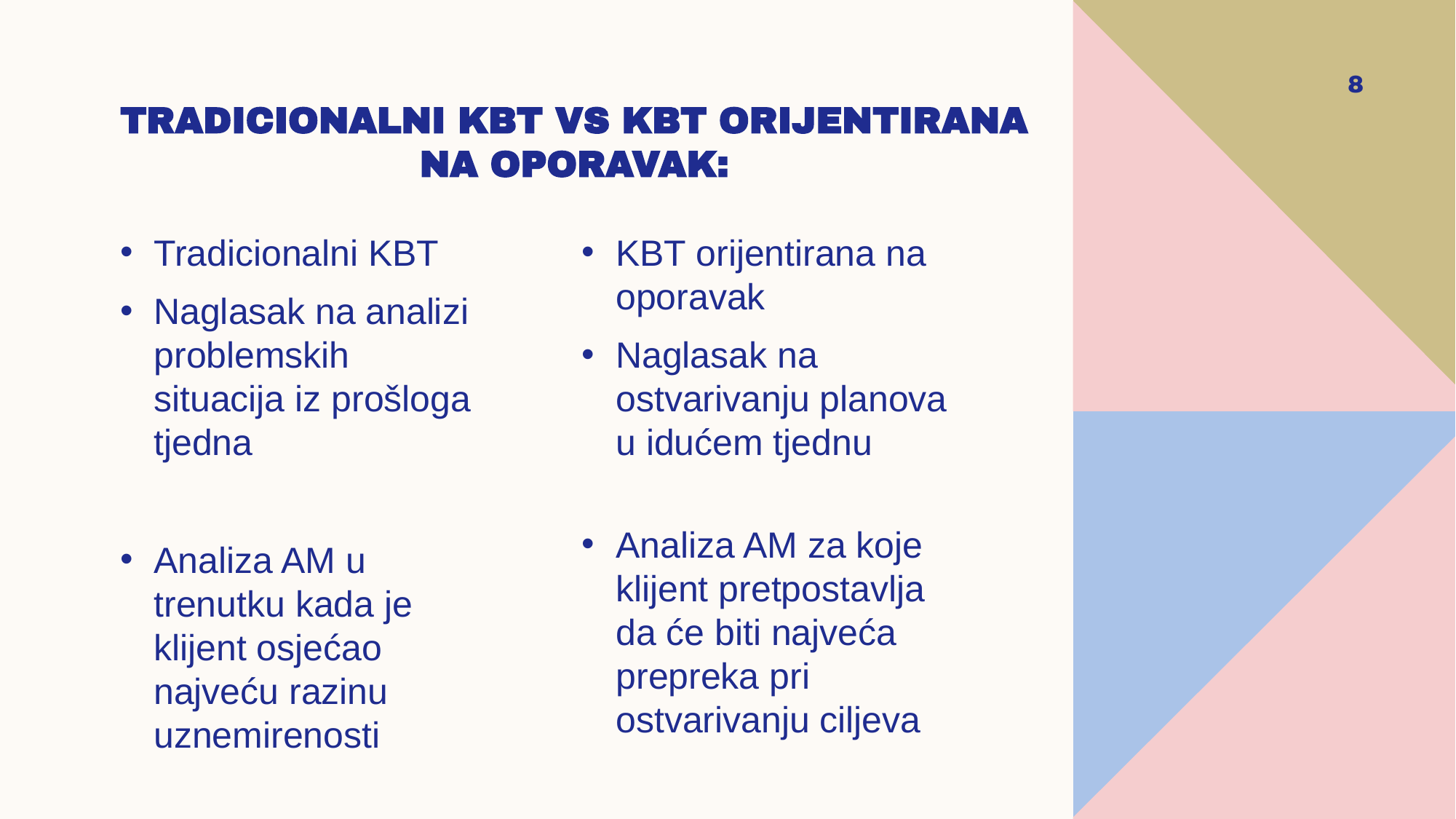

# Tradicionalni kbt vs kbt orijentirana na oporavak:
8
Tradicionalni KBT
Naglasak na analizi problemskih situacija iz prošloga tjedna

Analiza AM u trenutku kada je klijent osjećao najveću razinu uznemirenosti
KBT orijentirana na oporavak
Naglasak na ostvarivanju planova u idućem tjednu
Analiza AM za koje klijent pretpostavlja da će biti najveća prepreka pri ostvarivanju ciljeva